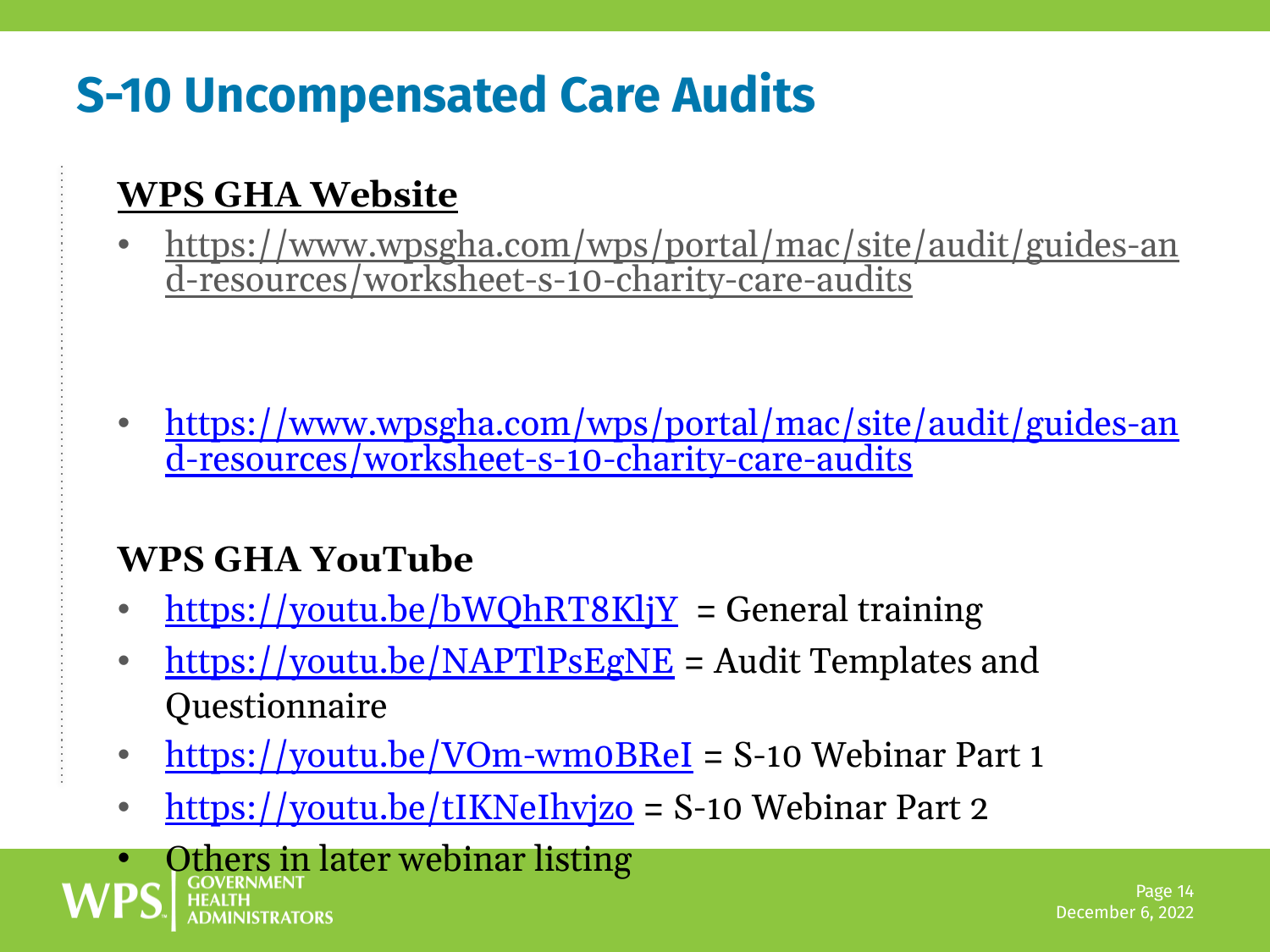

# S-10 Uncompensated Care Audits
WPS GHA Website
https://www.wpsgha.com/wps/portal/mac/site/audit/guides-and-resources/worksheet-s-10-charity-care-audits

https://www.wpsgha.com/wps/portal/mac/site/audit/guides-and-resources/worksheet-s-10-charity-care-audits

WPS GHA YouTube
https://youtu.be/bWQhRT8KljY  = General training
https://youtu.be/NAPTlPsEgNE = Audit Templates and Questionnaire
https://youtu.be/VOm-wm0BReI = S-10 Webinar Part 1
https://youtu.be/tIKNeIhvjzo = S-10 Webinar Part 2
Others in later webinar listing

Page 14
December 6, 2022